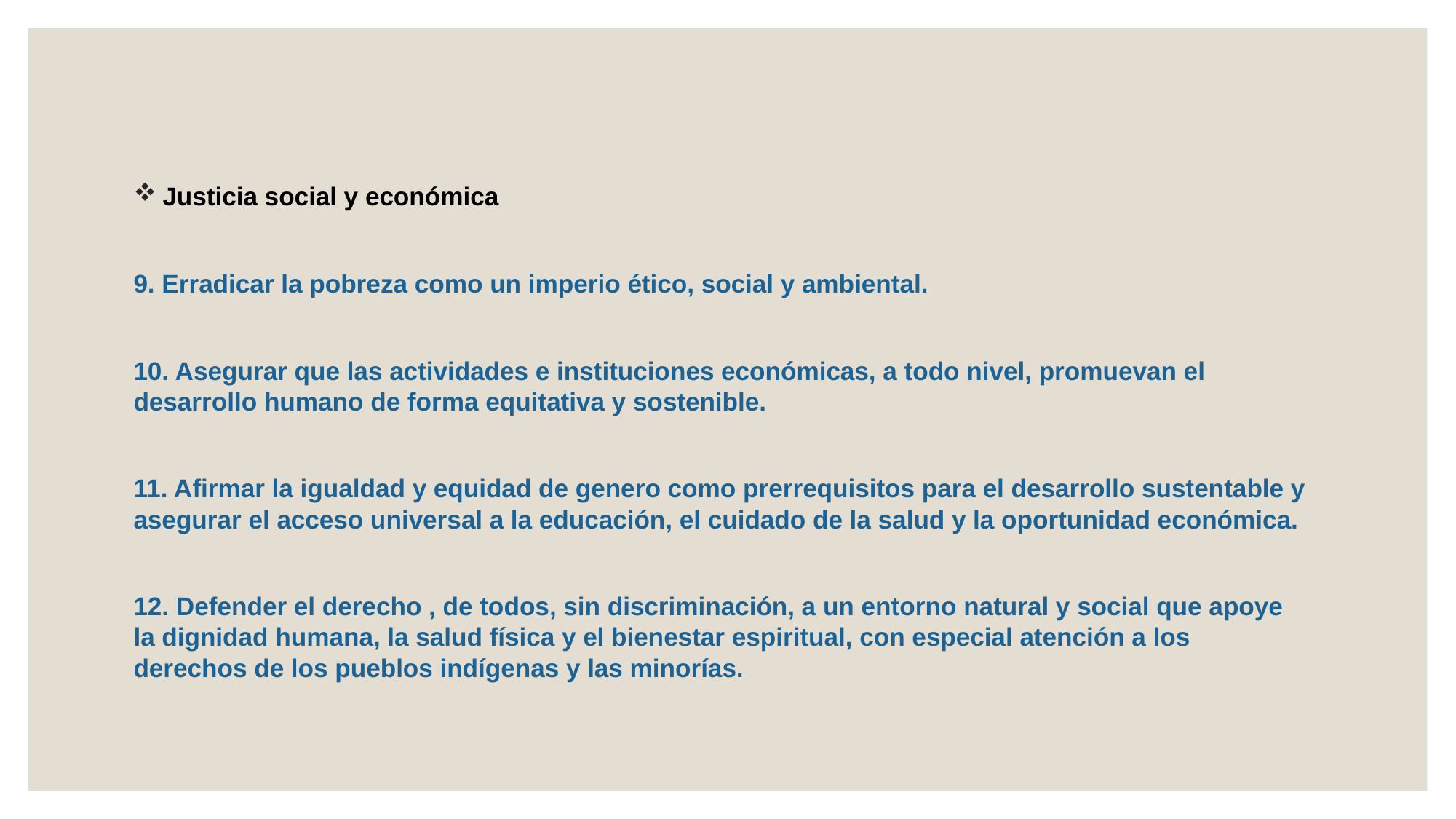

Justicia social y económica

9. Erradicar la pobreza como un imperio ético, social y ambiental.

10. Asegurar que las actividades e instituciones económicas, a todo nivel, promuevan el desarrollo humano de forma equitativa y sostenible.

11. Afirmar la igualdad y equidad de genero como prerrequisitos para el desarrollo sustentable y asegurar el acceso universal a la educación, el cuidado de la salud y la oportunidad económica.

12. Defender el derecho , de todos, sin discriminación, a un entorno natural y social que apoye la dignidad humana, la salud física y el bienestar espiritual, con especial atención a los derechos de los pueblos indígenas y las minorías.